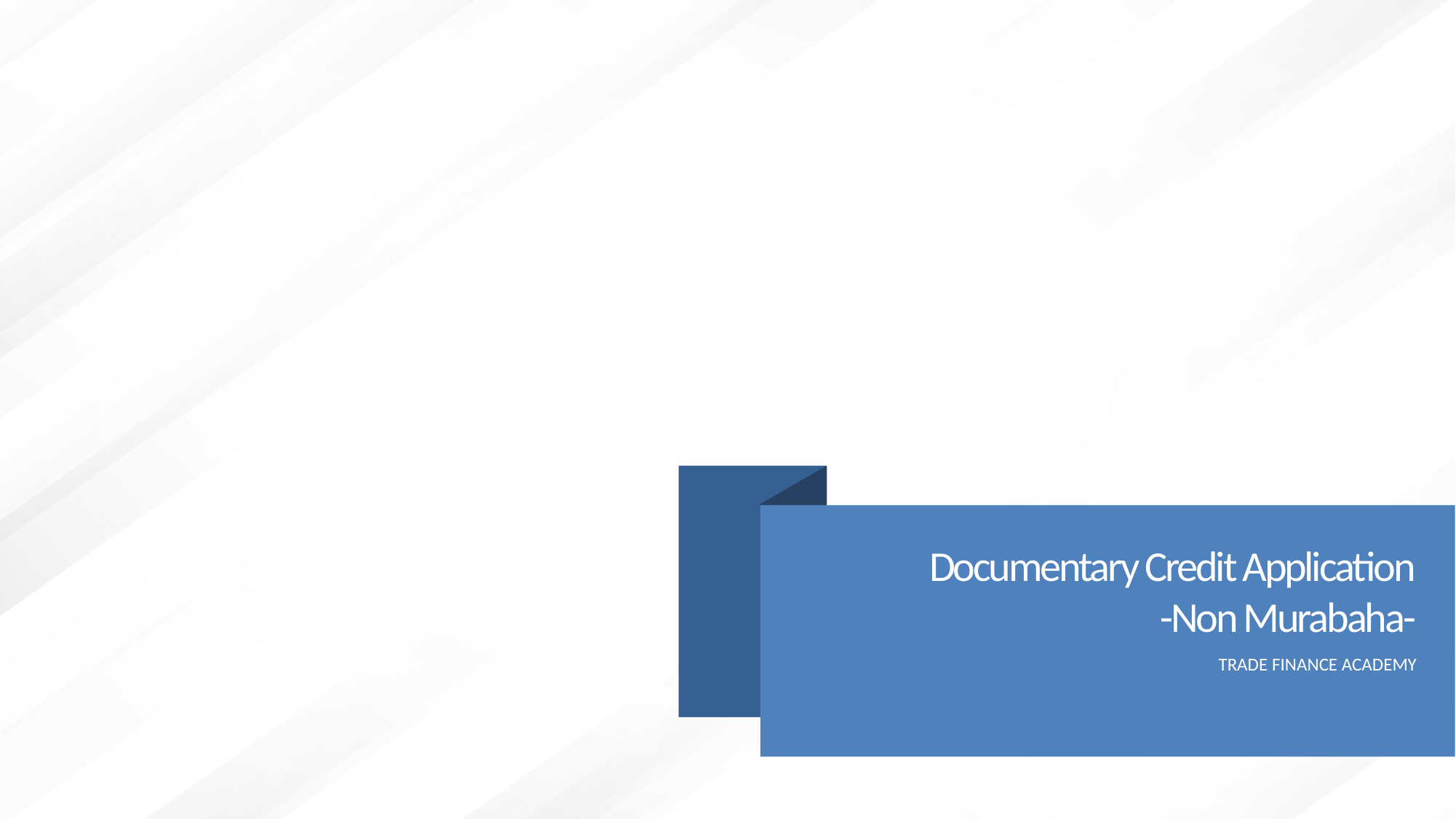

Documentary Credit Application
-Non Murabaha-
TRADE FINANCE ACADEMY